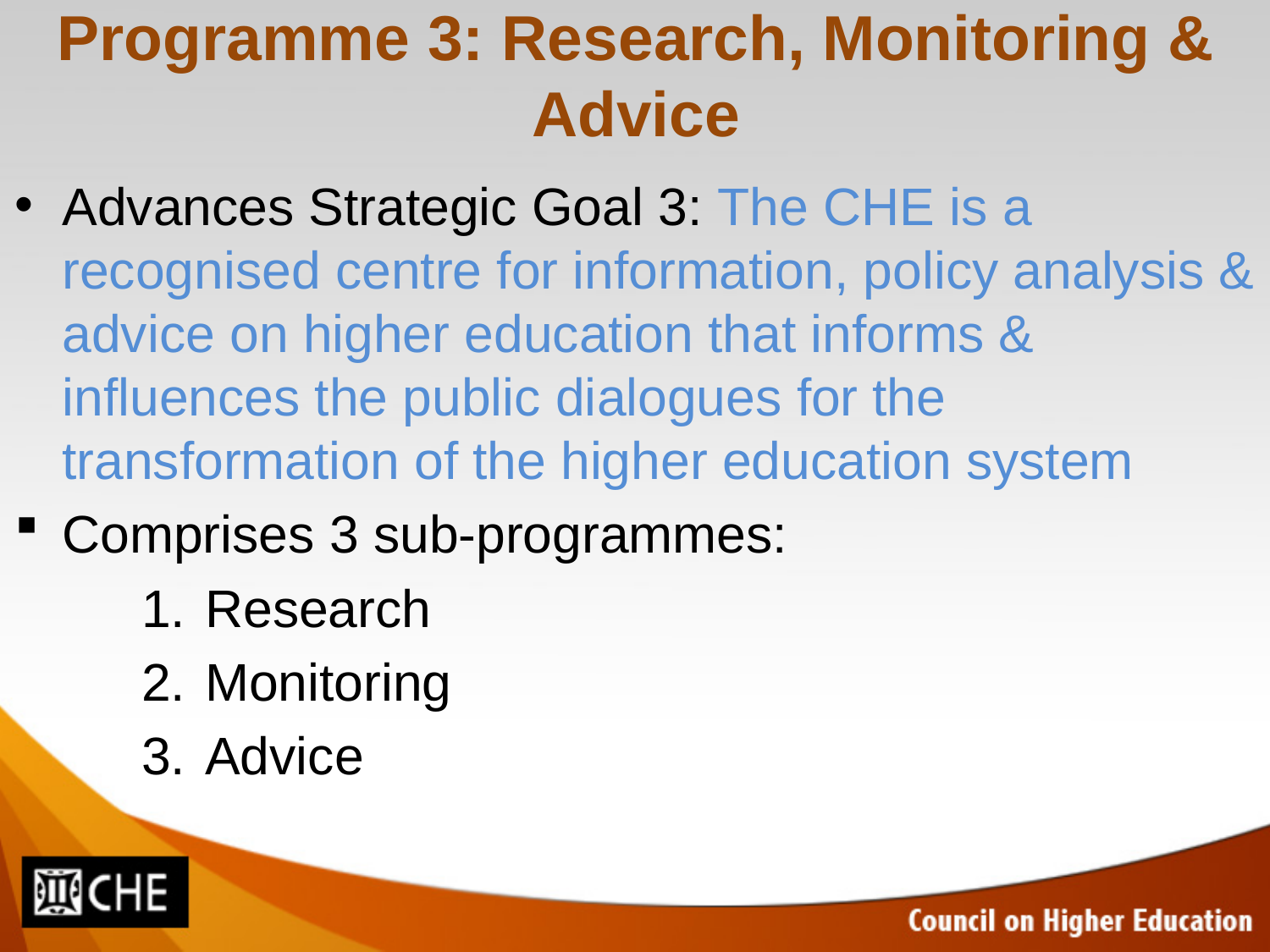

# Programme 3: Research, Monitoring & Advice
Advances Strategic Goal 3: The CHE is a recognised centre for information, policy analysis & advice on higher education that informs & influences the public dialogues for the transformation of the higher education system
Comprises 3 sub-programmes:
Research
Monitoring
Advice